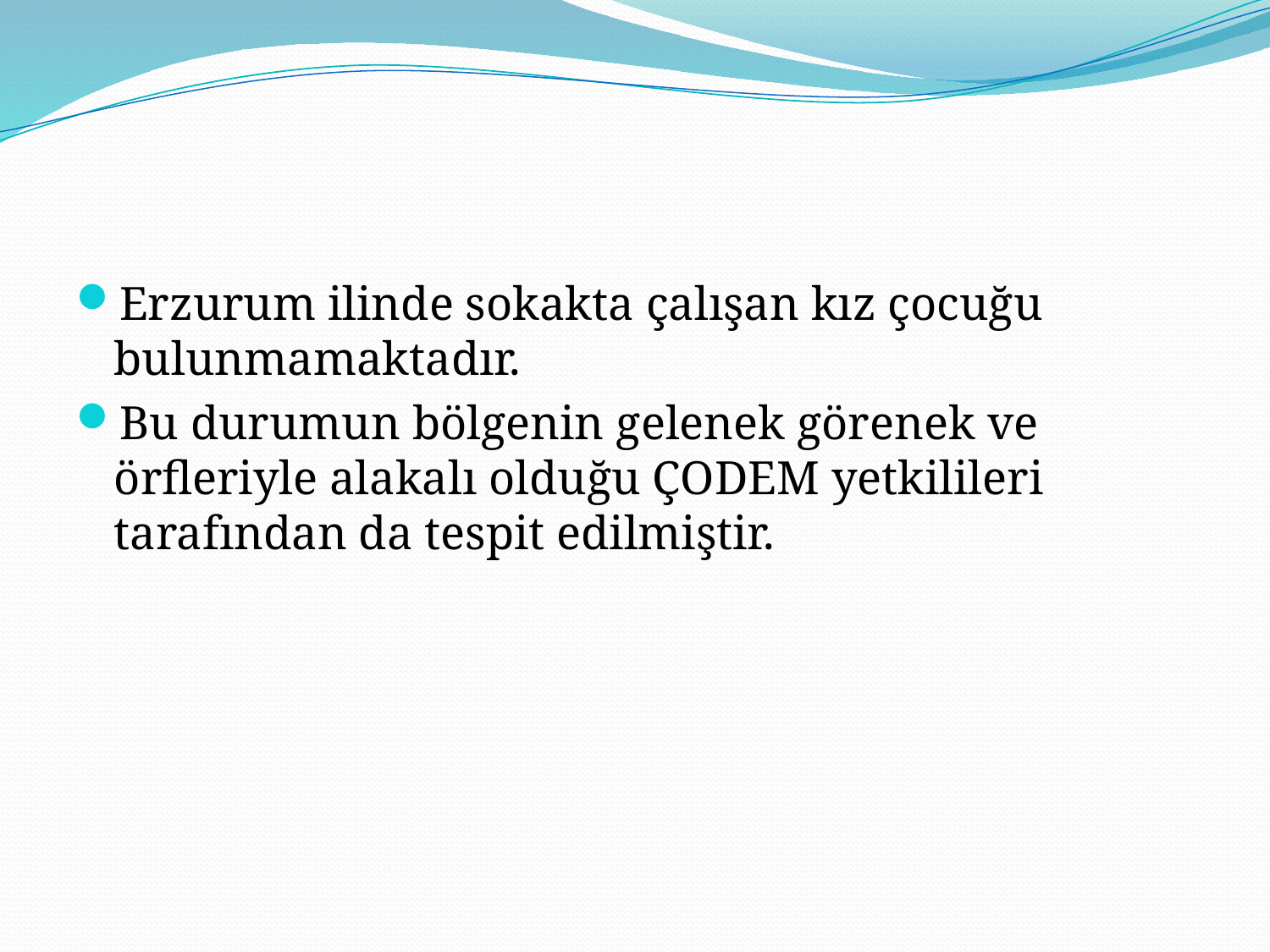

#
Erzurum ilinde sokakta çalışan kız çocuğu bulunmamaktadır.
Bu durumun bölgenin gelenek görenek ve örfleriyle alakalı olduğu ÇODEM yetkilileri tarafından da tespit edilmiştir.